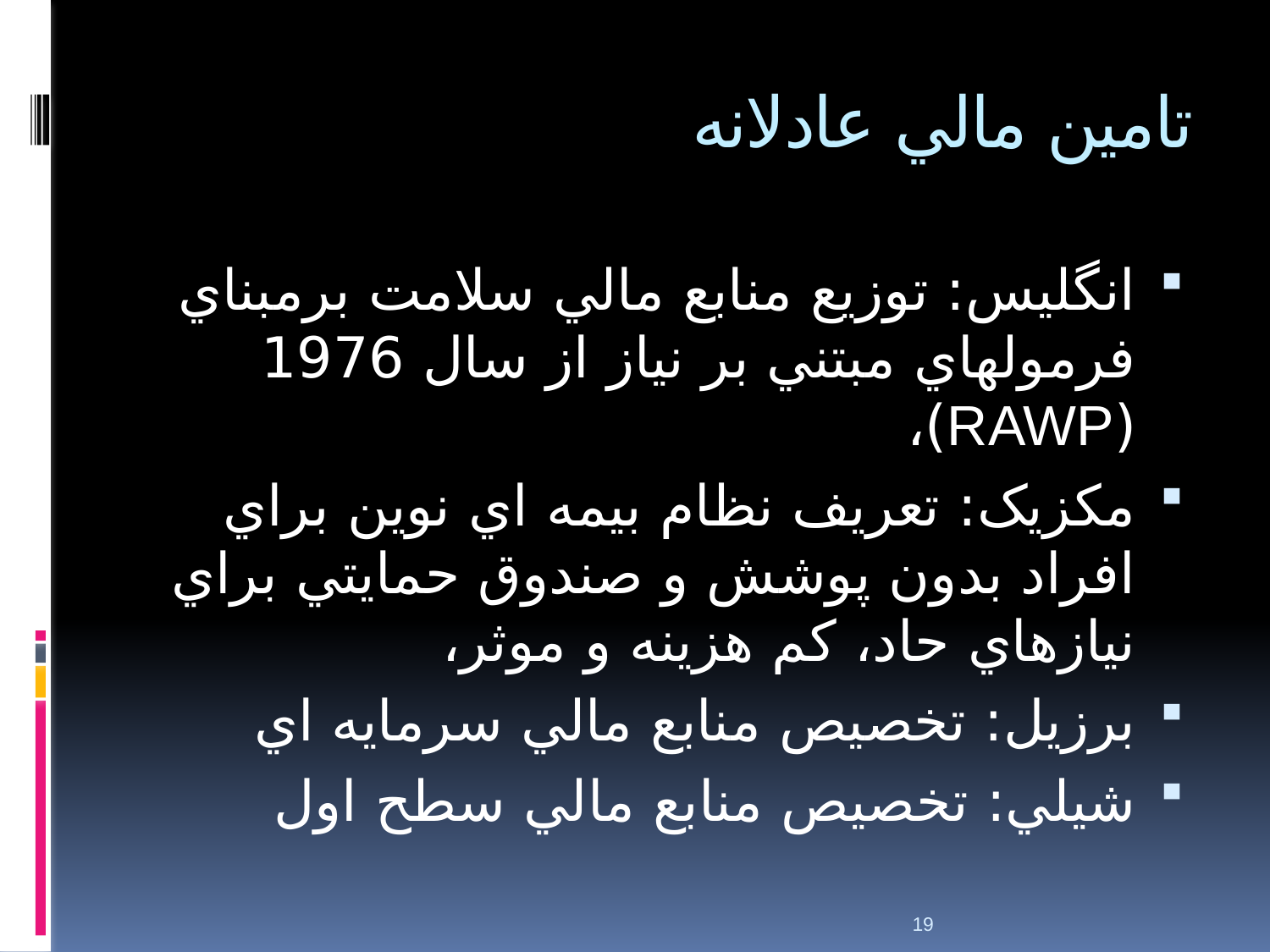

# تامين مالي عادلانه
انگليس: توزيع منابع مالي سلامت برمبناي فرمولهاي مبتني بر نياز از سال 1976 (RAWP)،
مکزيک: تعريف نظام بيمه اي نوين براي افراد بدون پوشش و صندوق حمايتي براي نيازهاي حاد، کم هزينه و موثر،
برزيل: تخصيص منابع مالي سرمايه اي
شيلي: تخصيص منابع مالي سطح اول

19